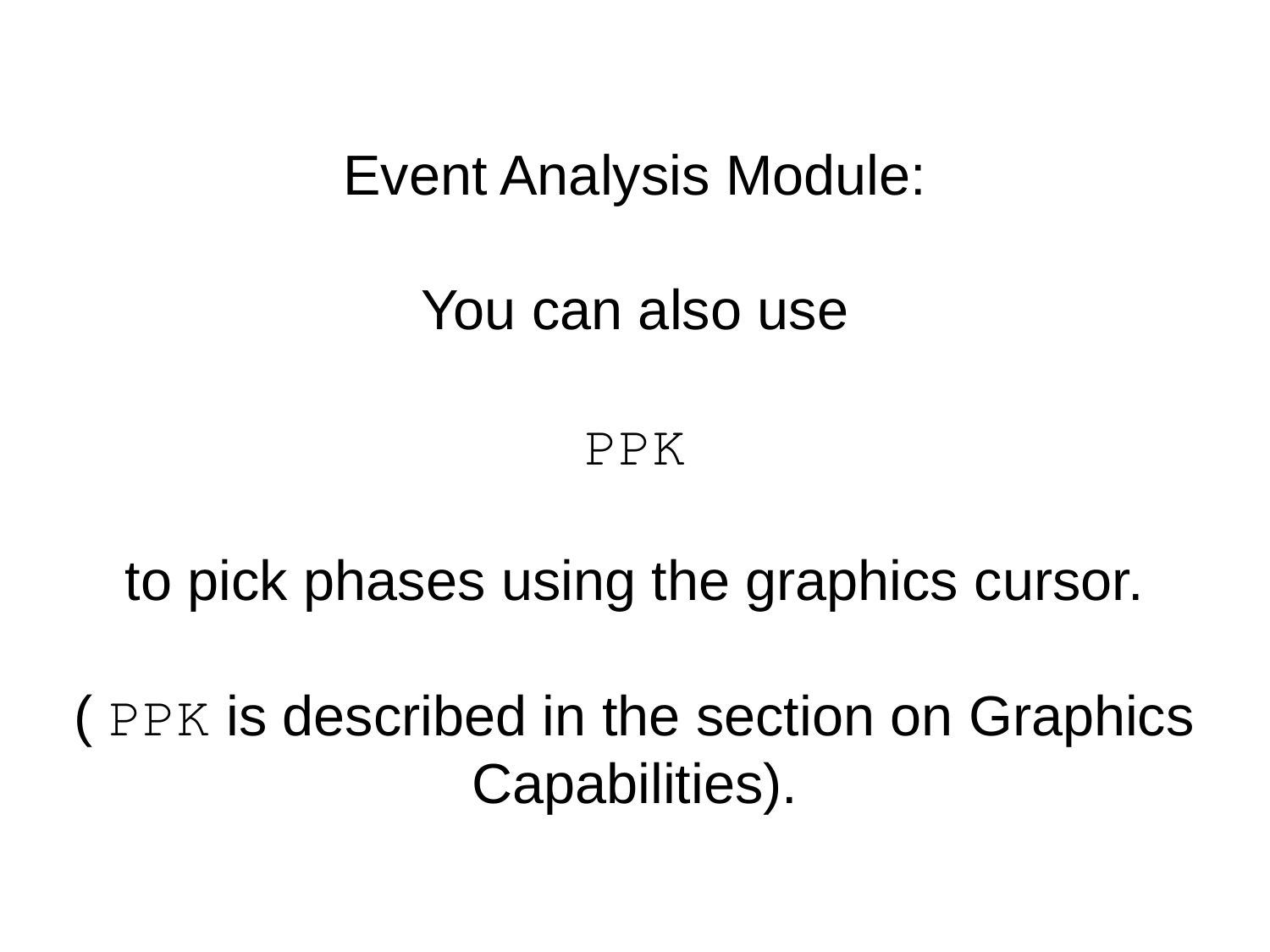

Event Analysis Module:

You can also use

PPK

to pick phases using the graphics cursor.

( PPK is described in the section on Graphics Capabilities).